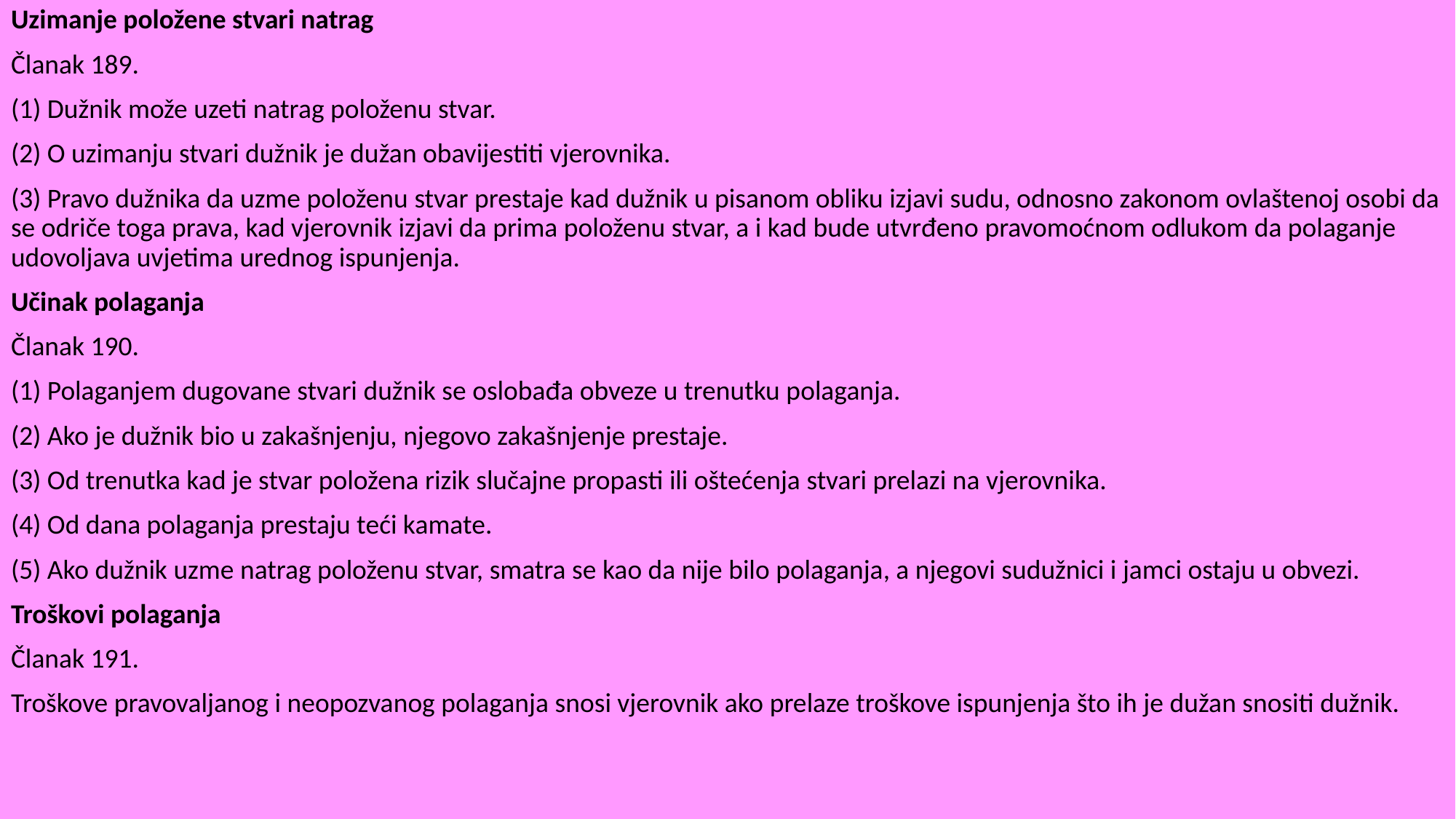

Uzimanje položene stvari natrag
Članak 189.
(1) Dužnik može uzeti natrag položenu stvar.
(2) O uzimanju stvari dužnik je dužan obavijestiti vjerovnika.
(3) Pravo dužnika da uzme položenu stvar prestaje kad dužnik u pisanom obliku izjavi sudu, odnosno zakonom ovlaštenoj osobi da se odriče toga prava, kad vjerovnik izjavi da prima položenu stvar, a i kad bude utvrđeno pravomoćnom odlukom da polaganje udovoljava uvjetima urednog ispunjenja.
Učinak polaganja
Članak 190.
(1) Polaganjem dugovane stvari dužnik se oslobađa obveze u trenutku polaganja.
(2) Ako je dužnik bio u zakašnjenju, njegovo zakašnjenje prestaje.
(3) Od trenutka kad je stvar položena rizik slučajne propasti ili oštećenja stvari prelazi na vjerovnika.
(4) Od dana polaganja prestaju teći kamate.
(5) Ako dužnik uzme natrag položenu stvar, smatra se kao da nije bilo polaganja, a njegovi sudužnici i jamci ostaju u obvezi.
Troškovi polaganja
Članak 191.
Troškove pravovaljanog i neopozvanog polaganja snosi vjerovnik ako prelaze troškove ispunjenja što ih je dužan snositi dužnik.